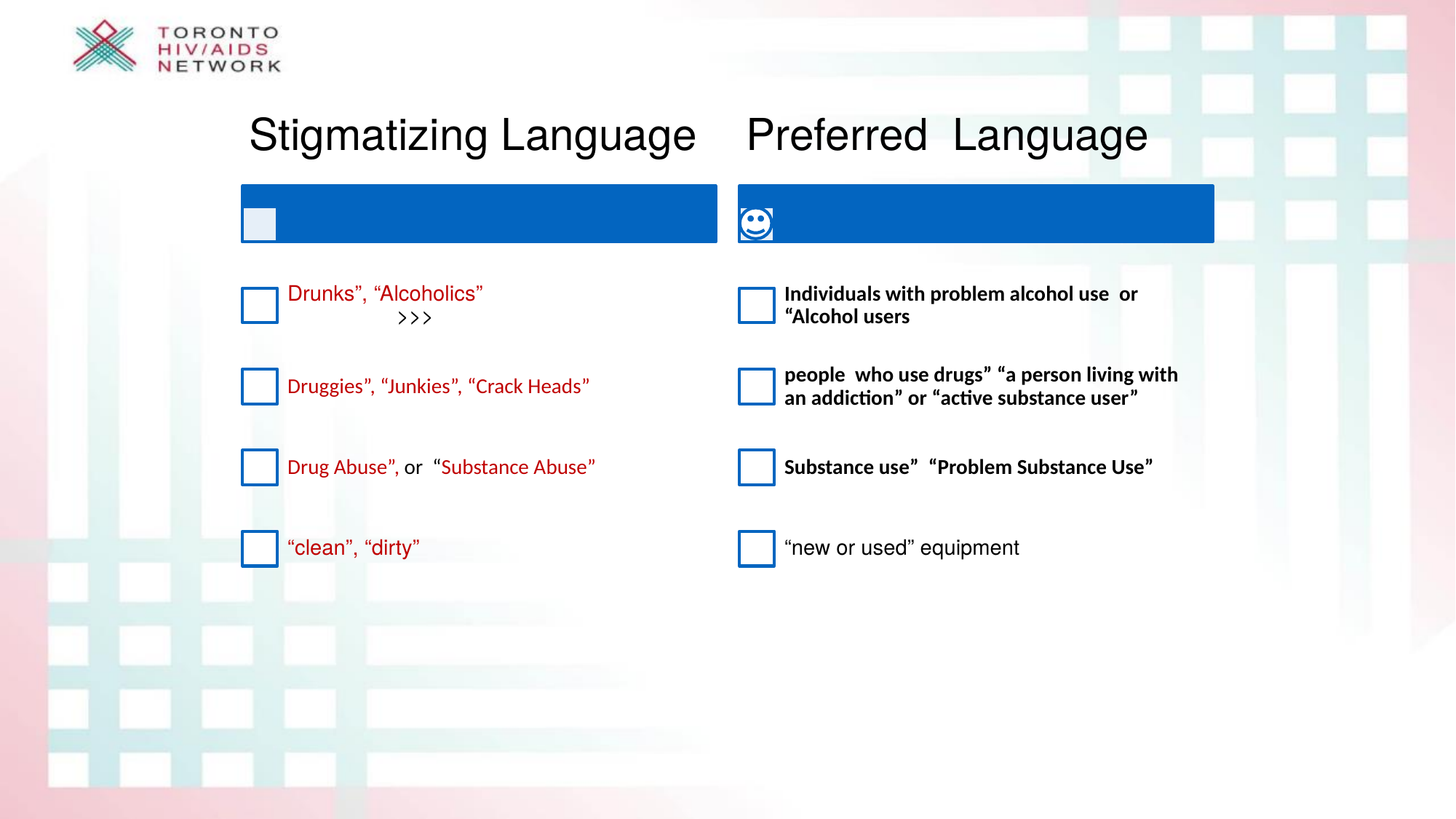

Stigmatizing Language
Drunks”, “Alcoholics”    		>>>
Druggies”, “Junkies”, “Crack Heads”
Drug Abuse”, or  “Substance Abuse”
“clean”, “dirty”
Preferred  Language
Individuals with problem alcohol use  or  “Alcohol users
people  who use drugs” “a person living with an addiction” or “active substance user”
Substance use”  “Problem Substance Use”
“new or used” equipment